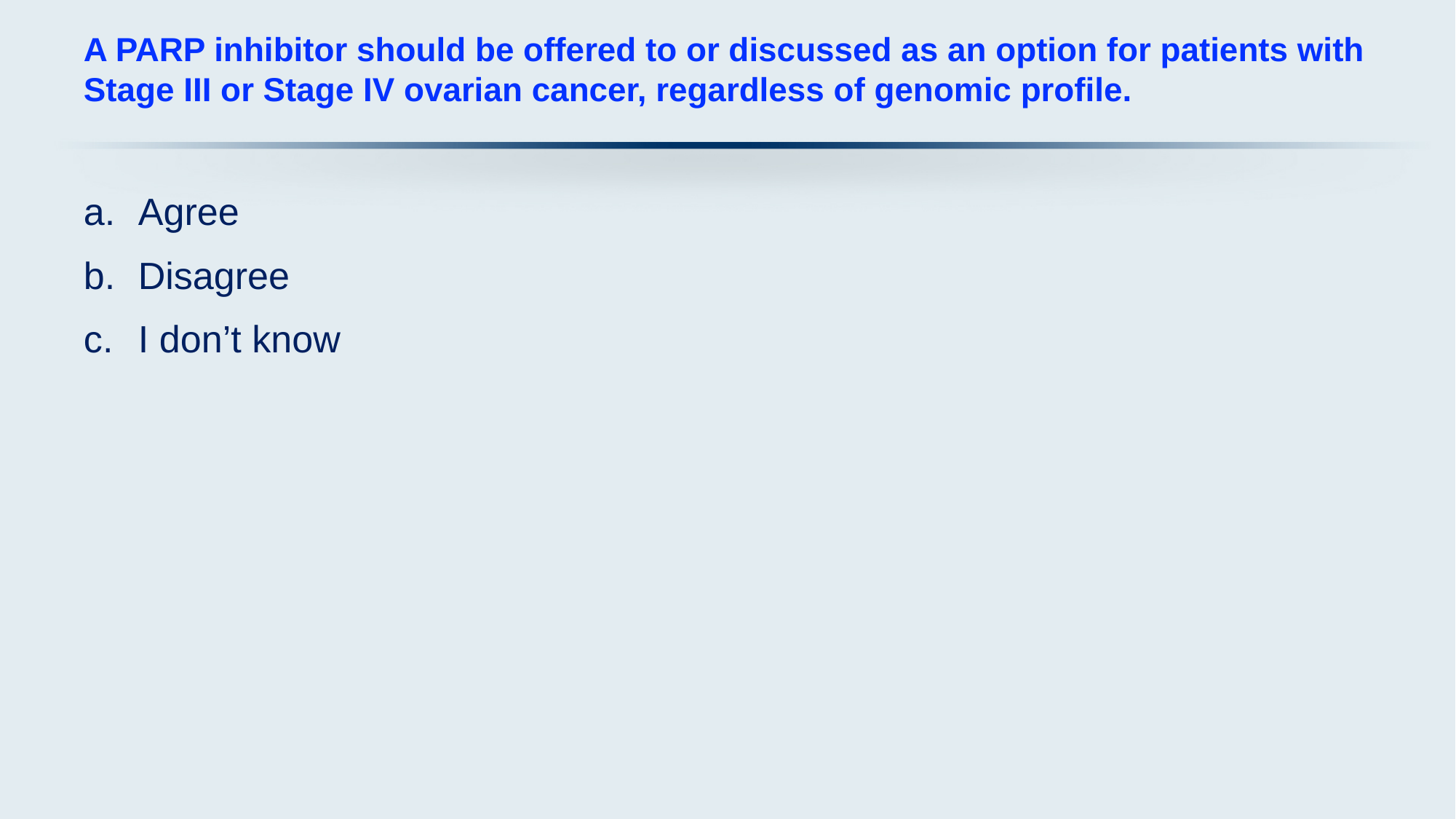

# A PARP inhibitor should be offered to or discussed as an option for patients with Stage III or Stage IV ovarian cancer, regardless of genomic profile.
Agree
Disagree
I don’t know